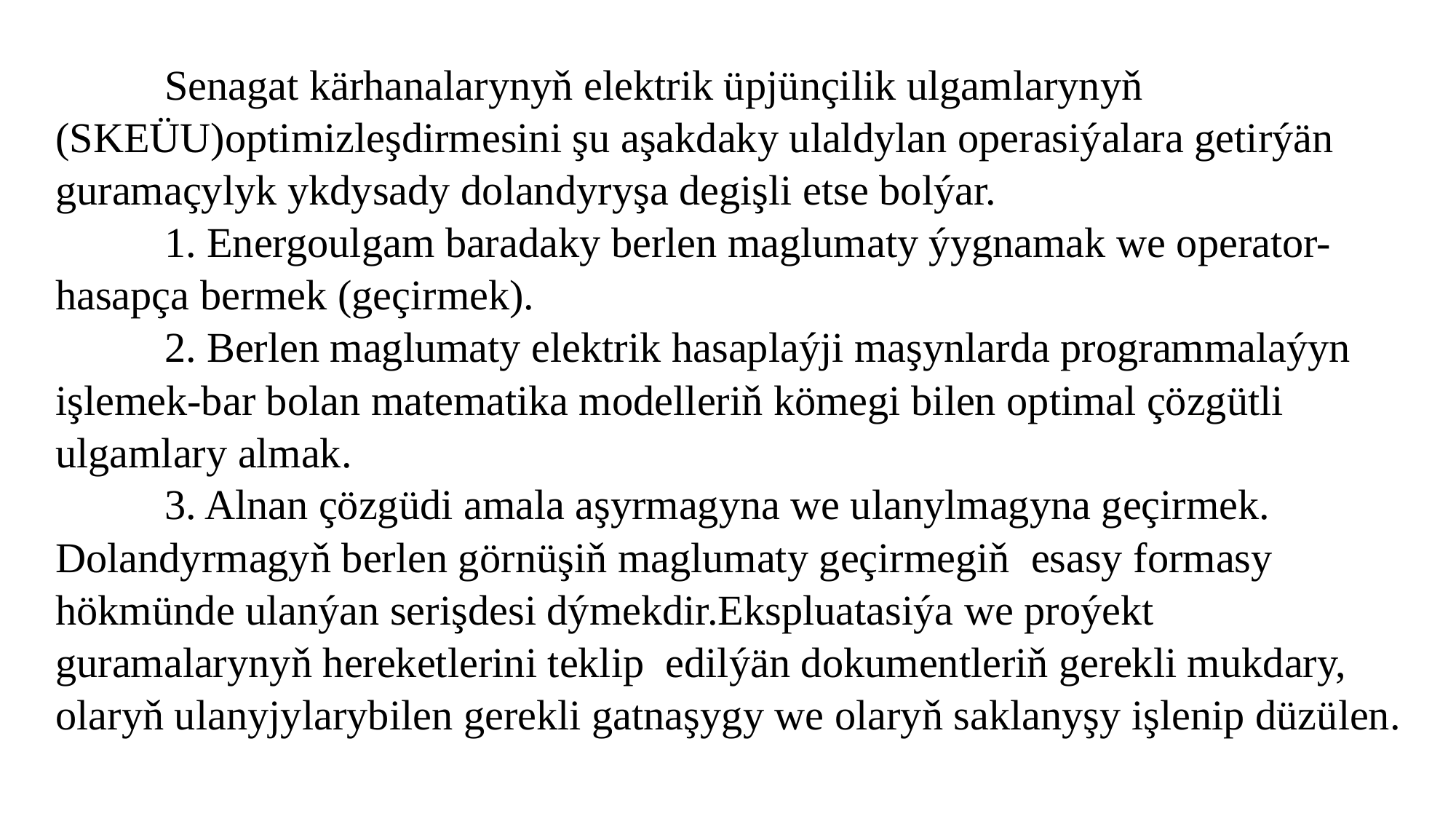

Senagat kärhanalarynyň elektrik üpjünçilik ulgamlarynyň (SKEÜU)optimizleşdirmesini şu aşakdaky ulaldylan operasiýalara getirýän guramaçylyk ykdysady dolandyryşa degişli etse bolýar.
		1. Energoulgam baradaky berlen maglumaty ýygnamak we operator-hasapça bermek (geçirmek).
		2. Berlen maglumaty elektrik hasaplaýji maşynlarda programmalaýyn işlemek-bar bolan matematika modelleriň kömegi bilen optimal çözgütli ulgamlary almak.
		3. Alnan çözgüdi amala aşyrmagyna we ulanylmagyna geçirmek.
	Dolandyrmagyň berlen görnüşiň maglumaty geçirmegiň  esasy formasy hökmünde ulanýan serişdesi dýmekdir.Ekspluatasiýa we proýekt guramalarynyň hereketlerini teklip  edilýän dokumentleriň gerekli mukdary, olaryň ulanyjylarybilen gerekli gatnaşygy we olaryň saklanyşy işlenip düzülen.